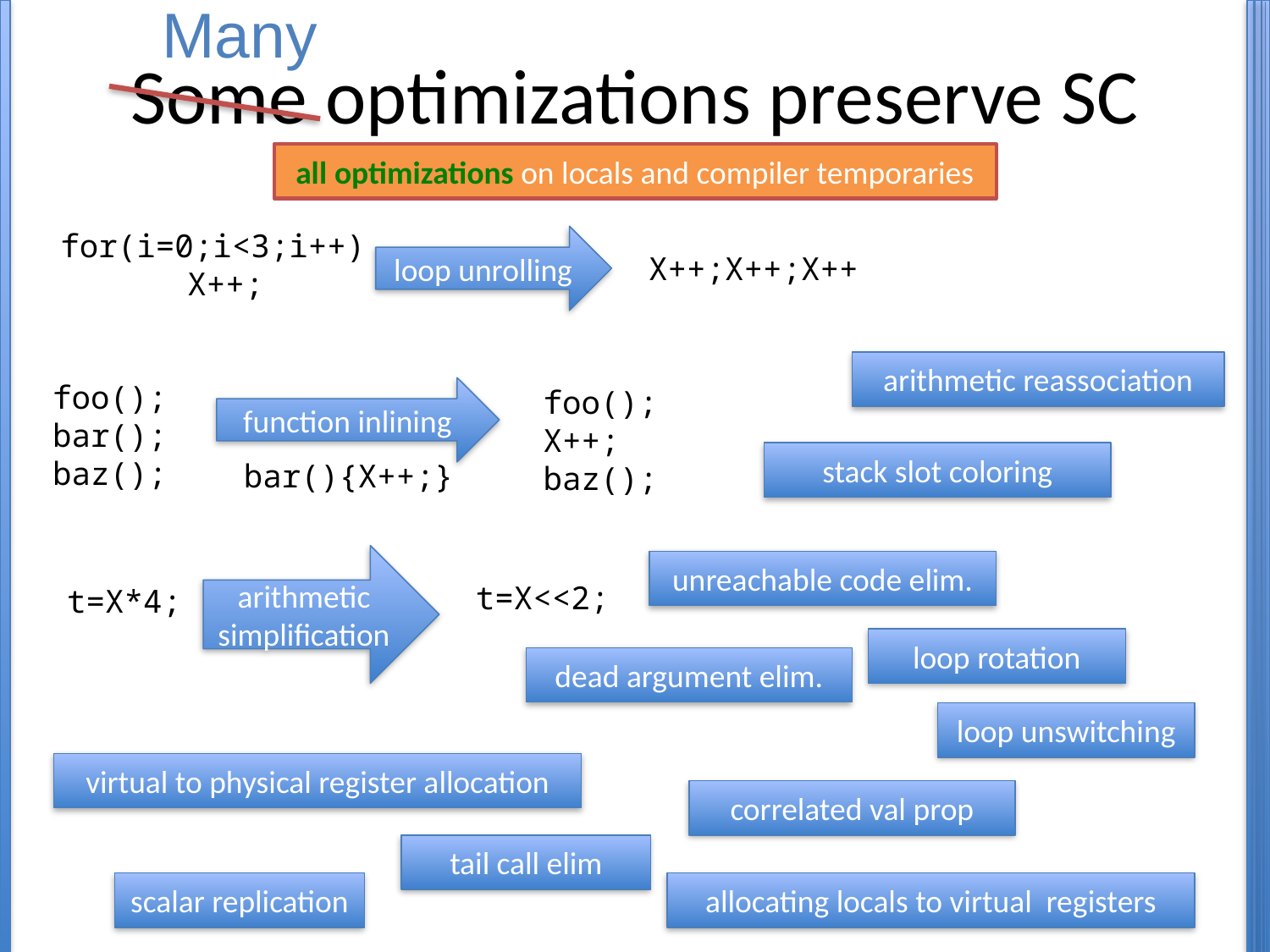

Many
# Some optimizations preserve SC
all optimizations on locals and compiler temporaries
for(i=0;i<3;i++)
	X++;
loop unrolling
X++;X++;X++
arithmetic reassociation
foo();
bar();
baz();
foo();
X++;
baz();
function inlining
bar(){X++;}
stack slot coloring
arithmetic simplification
t=X<<2;
t=X*4;
unreachable code elim.
loop rotation
dead argument elim.
loop unswitching
virtual to physical register allocation
correlated val prop
tail call elim
scalar replication
allocating locals to virtual  registers